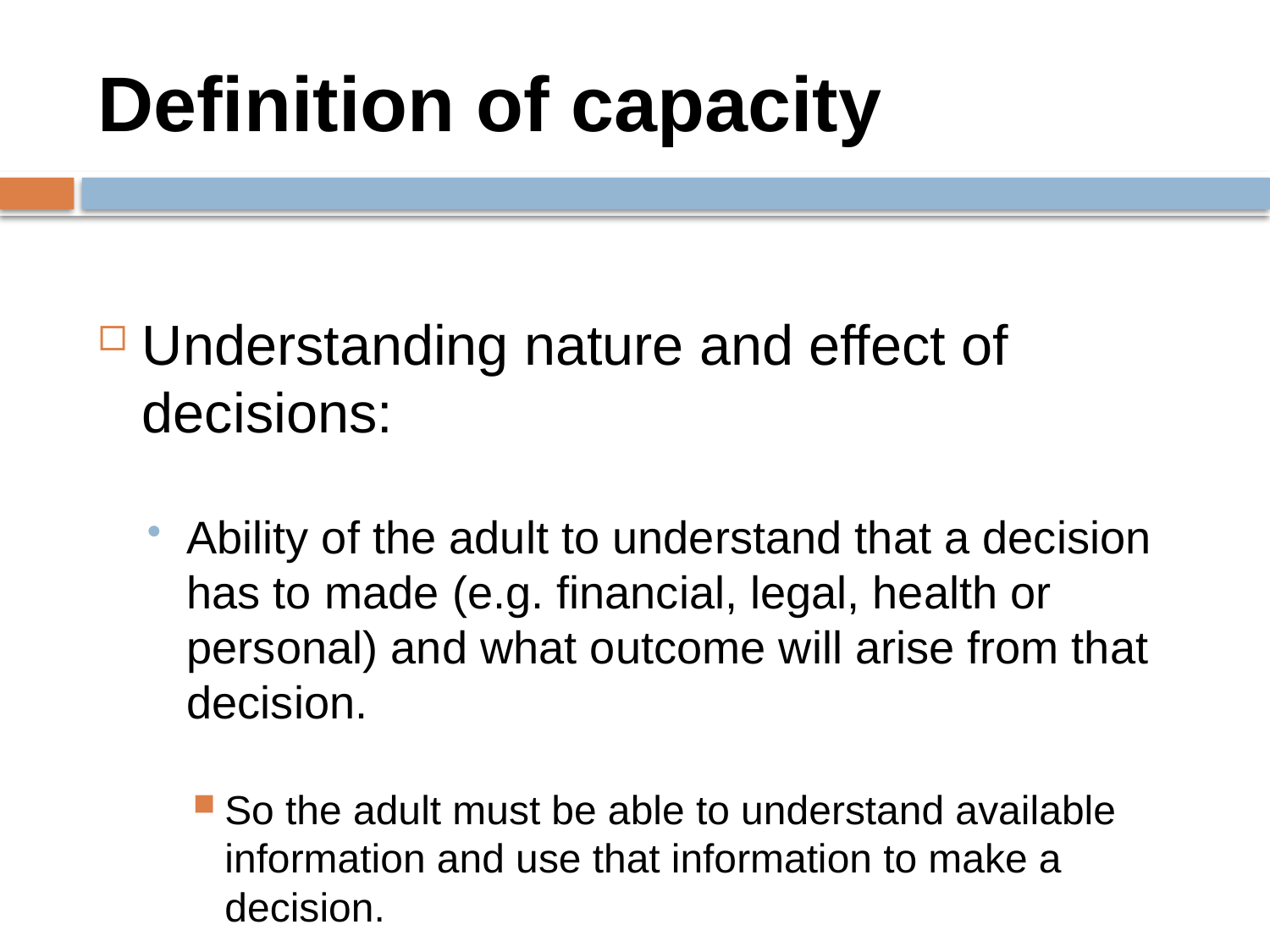

# Definition of capacity

Understanding nature and effect of decisions:

Ability of the adult to understand that a decision has to made (e.g. financial, legal, health or personal) and what outcome will arise from that decision.

So the adult must be able to understand available  information and use that information to make a decision.